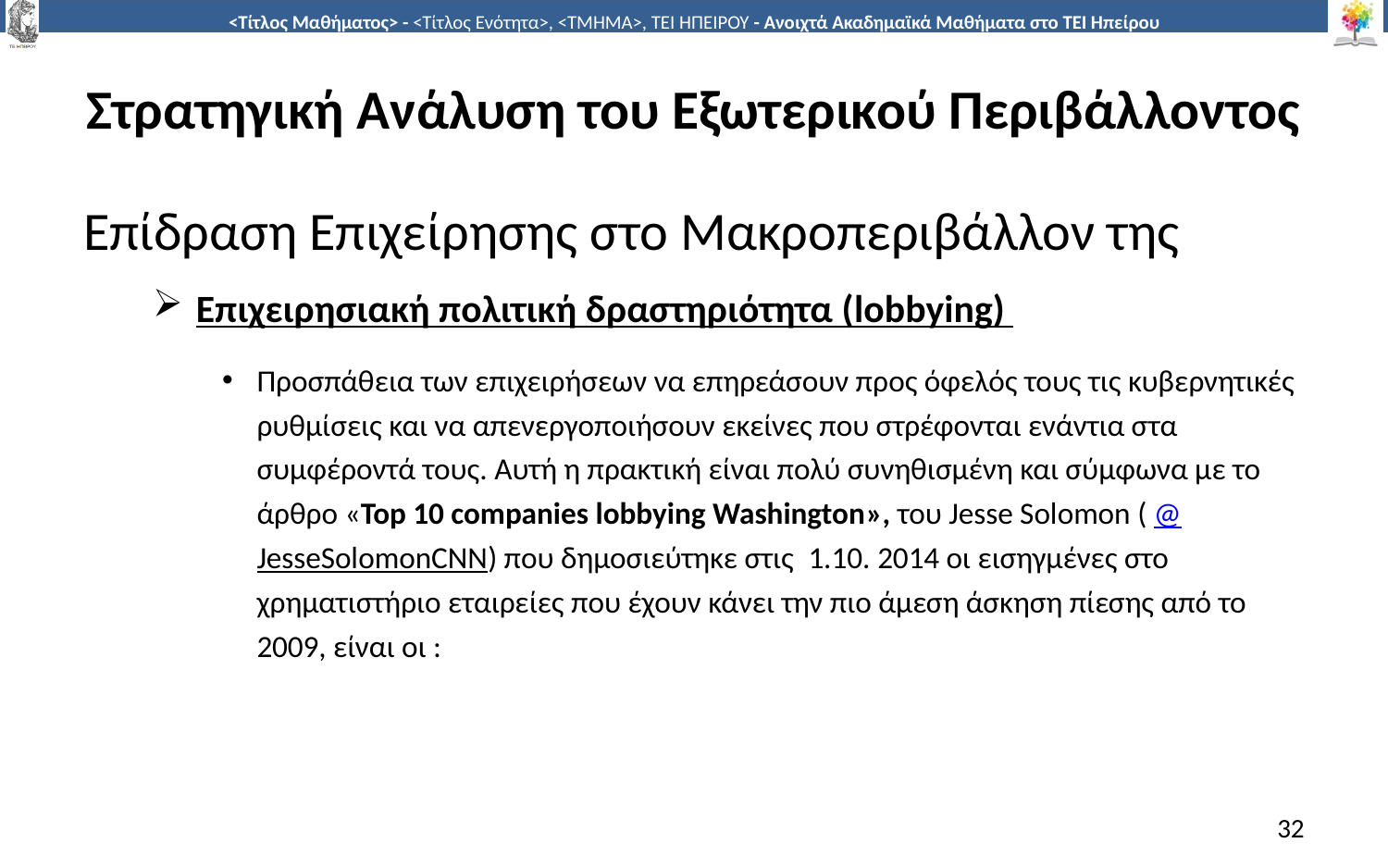

# Στρατηγική Ανάλυση του Εξωτερικού Περιβάλλοντος
Επίδραση Επιχείρησης στο Μακροπεριβάλλον της
Επιχειρησιακή πολιτική δραστηριότητα (lobbying)
Προσπάθεια των επιχειρήσεων να επηρεάσουν προς όφελός τους τις κυβερνητικές ρυθμίσεις και να απενεργοποιήσουν εκείνες που στρέφονται ενάντια στα συμφέροντά τους. Αυτή η πρακτική είναι πολύ συνηθισμένη και σύμφωνα με το άρθρο «Top 10 companies lobbying Washington», του Jesse Solomon ( @JesseSolomonCNN) που δημοσιεύτηκε στις  1.10. 2014 οι εισηγμένες στο χρηματιστήριο εταιρείες που έχουν κάνει την πιο άμεση άσκηση πίεσης από το 2009, είναι οι :

32